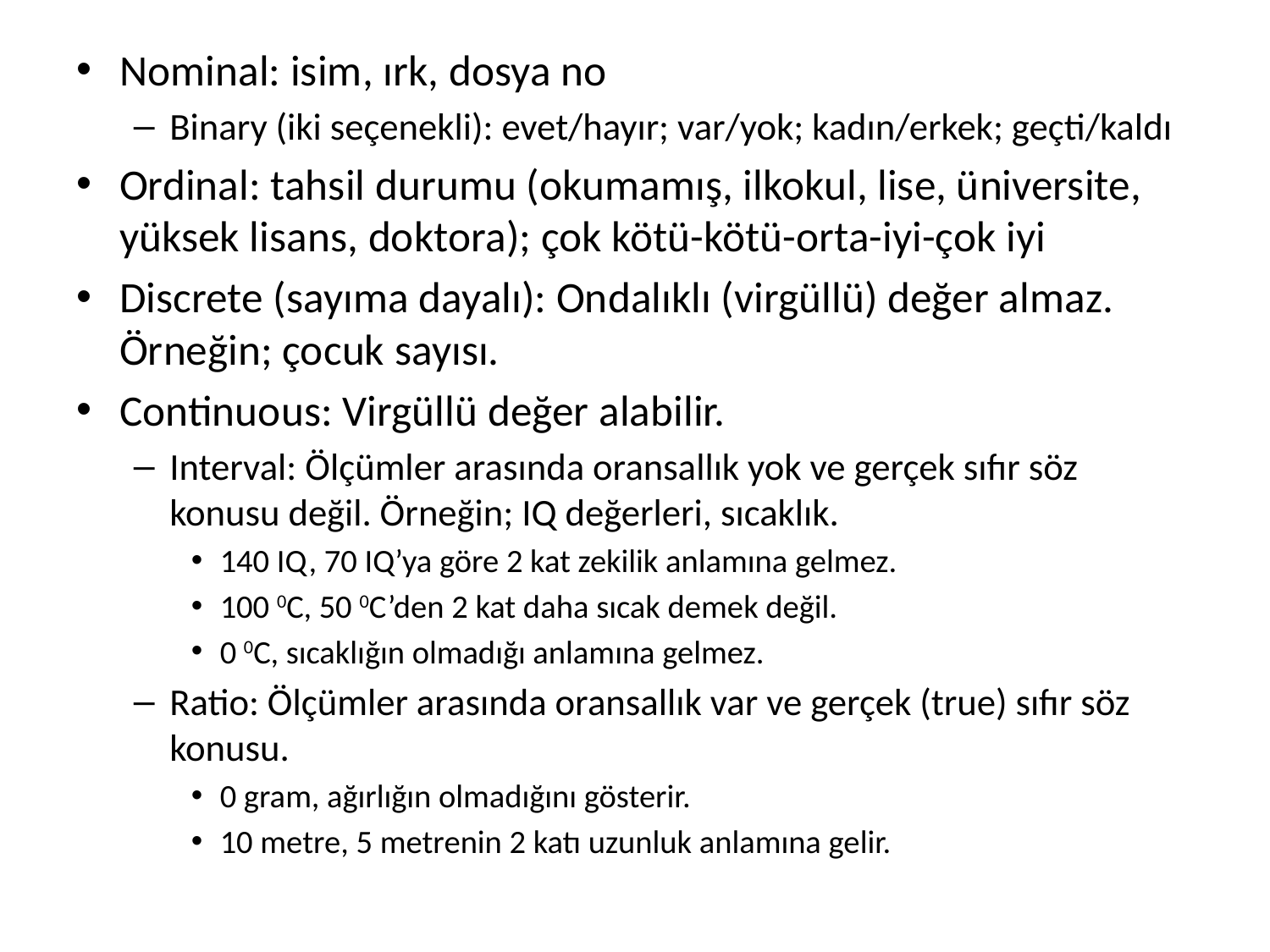

Nominal: isim, ırk, dosya no
Binary (iki seçenekli): evet/hayır; var/yok; kadın/erkek; geçti/kaldı
Ordinal: tahsil durumu (okumamış, ilkokul, lise, üniversite, yüksek lisans, doktora); çok kötü-kötü-orta-iyi-çok iyi
Discrete (sayıma dayalı): Ondalıklı (virgüllü) değer almaz. Örneğin; çocuk sayısı.
Continuous: Virgüllü değer alabilir.
Interval: Ölçümler arasında oransallık yok ve gerçek sıfır söz konusu değil. Örneğin; IQ değerleri, sıcaklık.
140 IQ, 70 IQ’ya göre 2 kat zekilik anlamına gelmez.
100 0C, 50 0C’den 2 kat daha sıcak demek değil.
0 0C, sıcaklığın olmadığı anlamına gelmez.
Ratio: Ölçümler arasında oransallık var ve gerçek (true) sıfır söz konusu.
0 gram, ağırlığın olmadığını gösterir.
10 metre, 5 metrenin 2 katı uzunluk anlamına gelir.